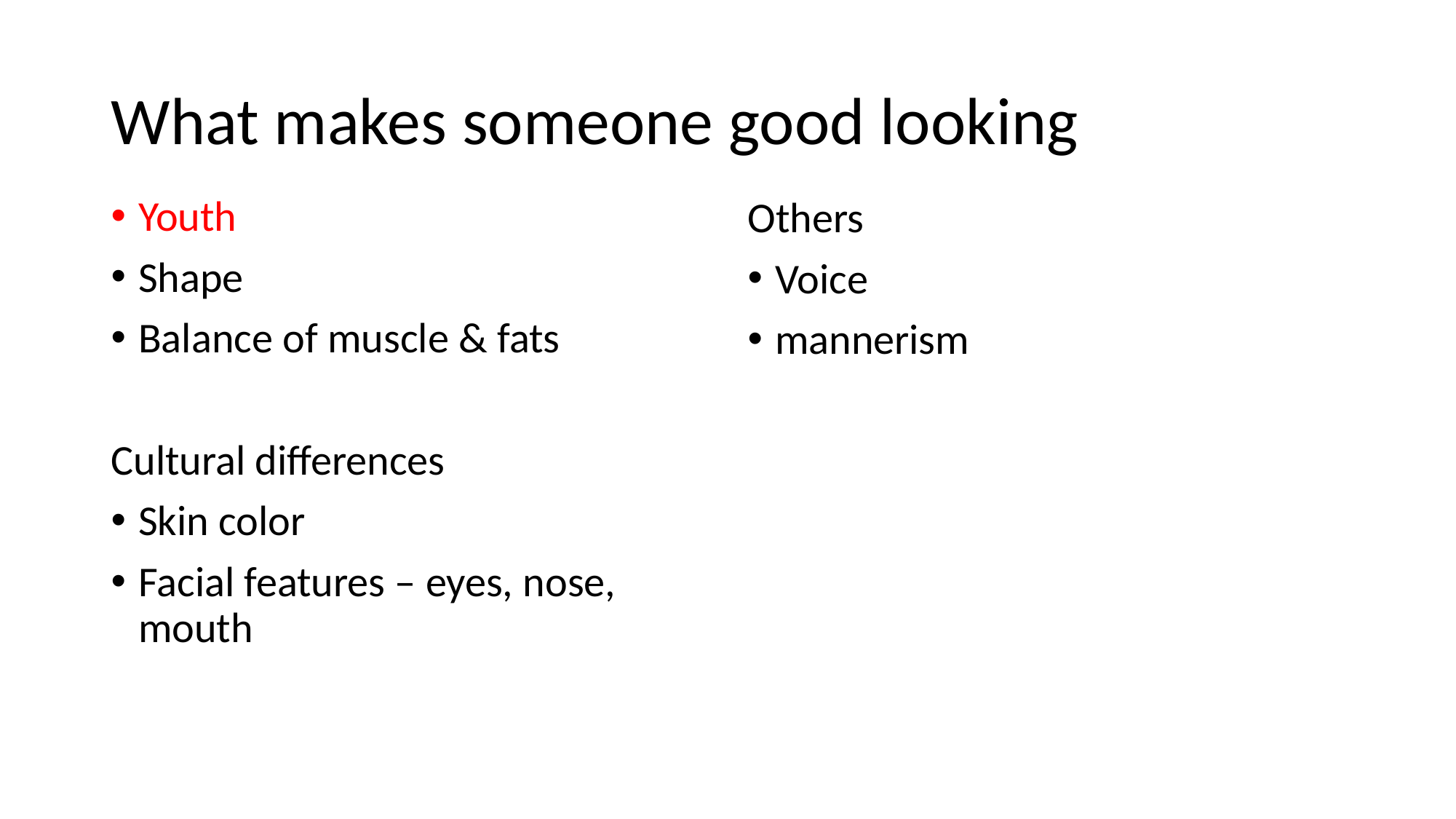

# What makes someone good looking
Youth
Shape
Balance of muscle & fats

Cultural differences
Skin color
Facial features – eyes, nose, mouth

Others
Voice
mannerism